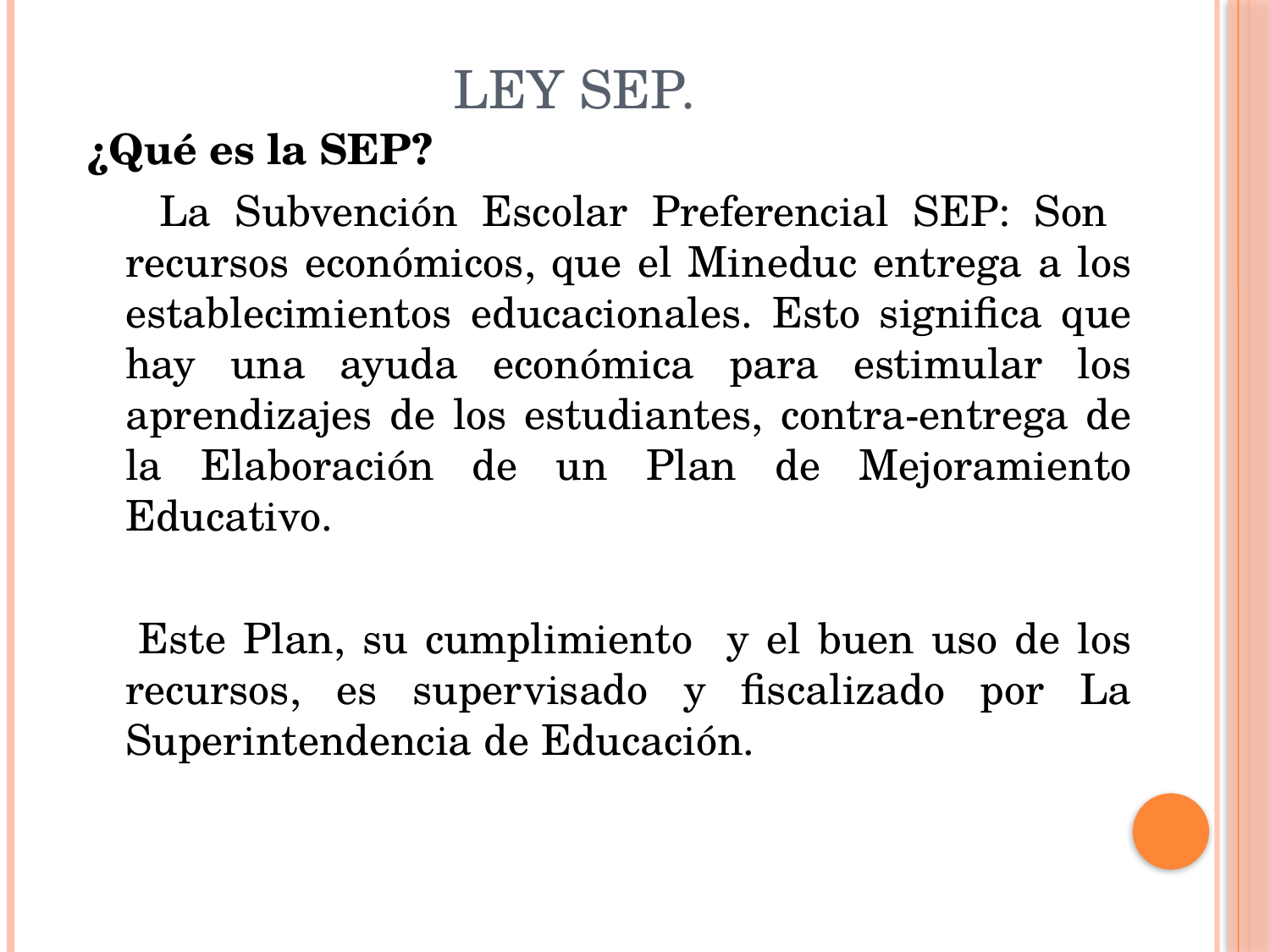

# Ley SEP.
¿Qué es la SEP?
   La Subvención Escolar Preferencial SEP: Son  recursos económicos, que el Mineduc entrega a los establecimientos educacionales. Esto significa que hay una ayuda económica para estimular los aprendizajes de los estudiantes, contra-entrega de la Elaboración de un Plan de Mejoramiento Educativo.

   Este Plan, su cumplimiento  y el buen uso de los recursos, es supervisado y fiscalizado por La Superintendencia de Educación.